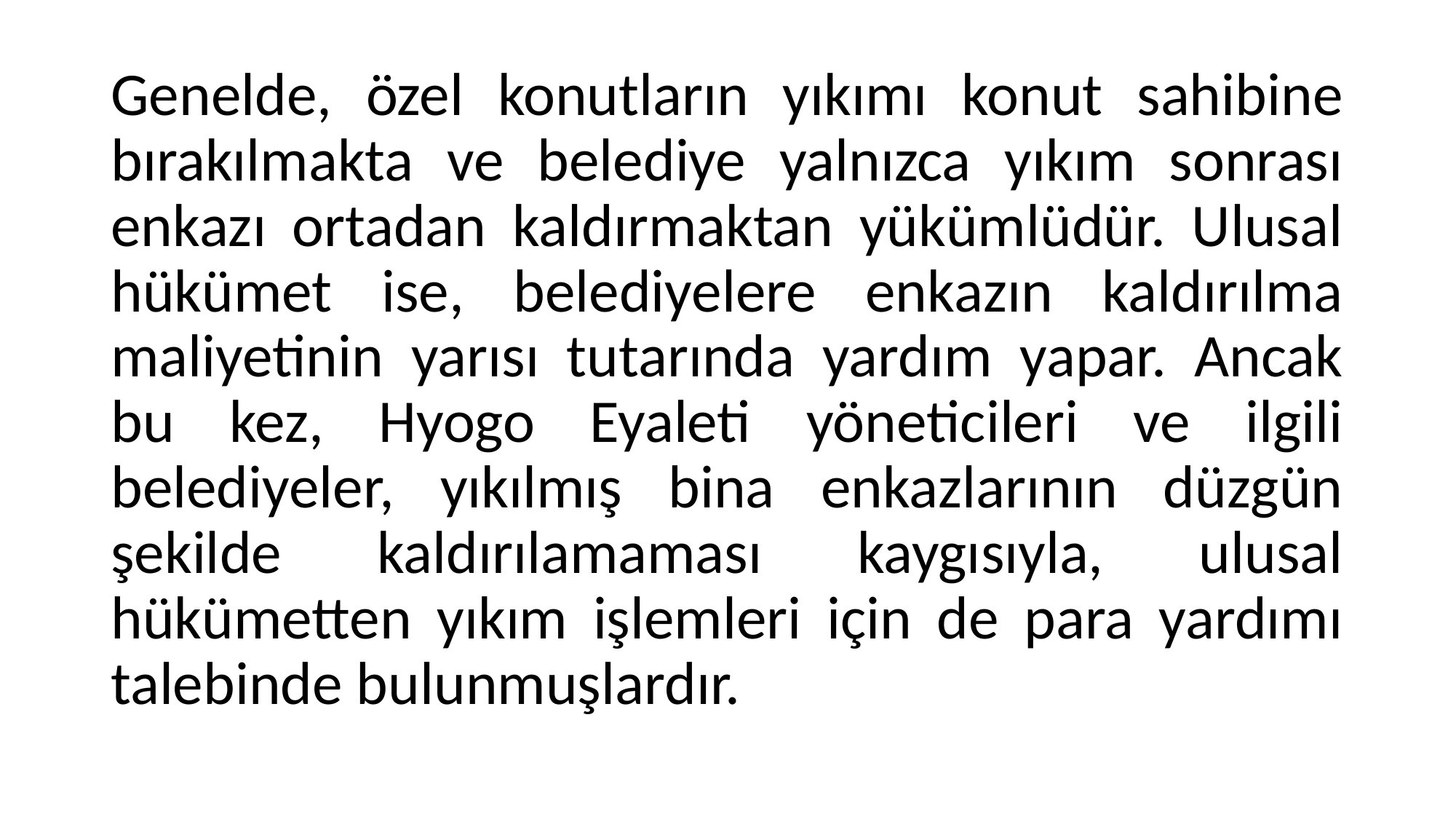

Genelde, özel konutların yıkımı konut sahibine bırakılmakta ve belediye yalnızca yıkım sonrası enkazı ortadan kaldırmaktan yükümlüdür. Ulusal hükümet ise, belediyelere enkazın kaldırılma maliyetinin yarısı tutarında yardım yapar. Ancak bu kez, Hyogo Eyaleti yöneticileri ve ilgili belediyeler, yıkılmış bina enkazlarının düzgün şekilde kaldırılamaması kaygısıyla, ulusal hükümetten yıkım işlemleri için de para yardımı talebinde bulunmuşlardır.